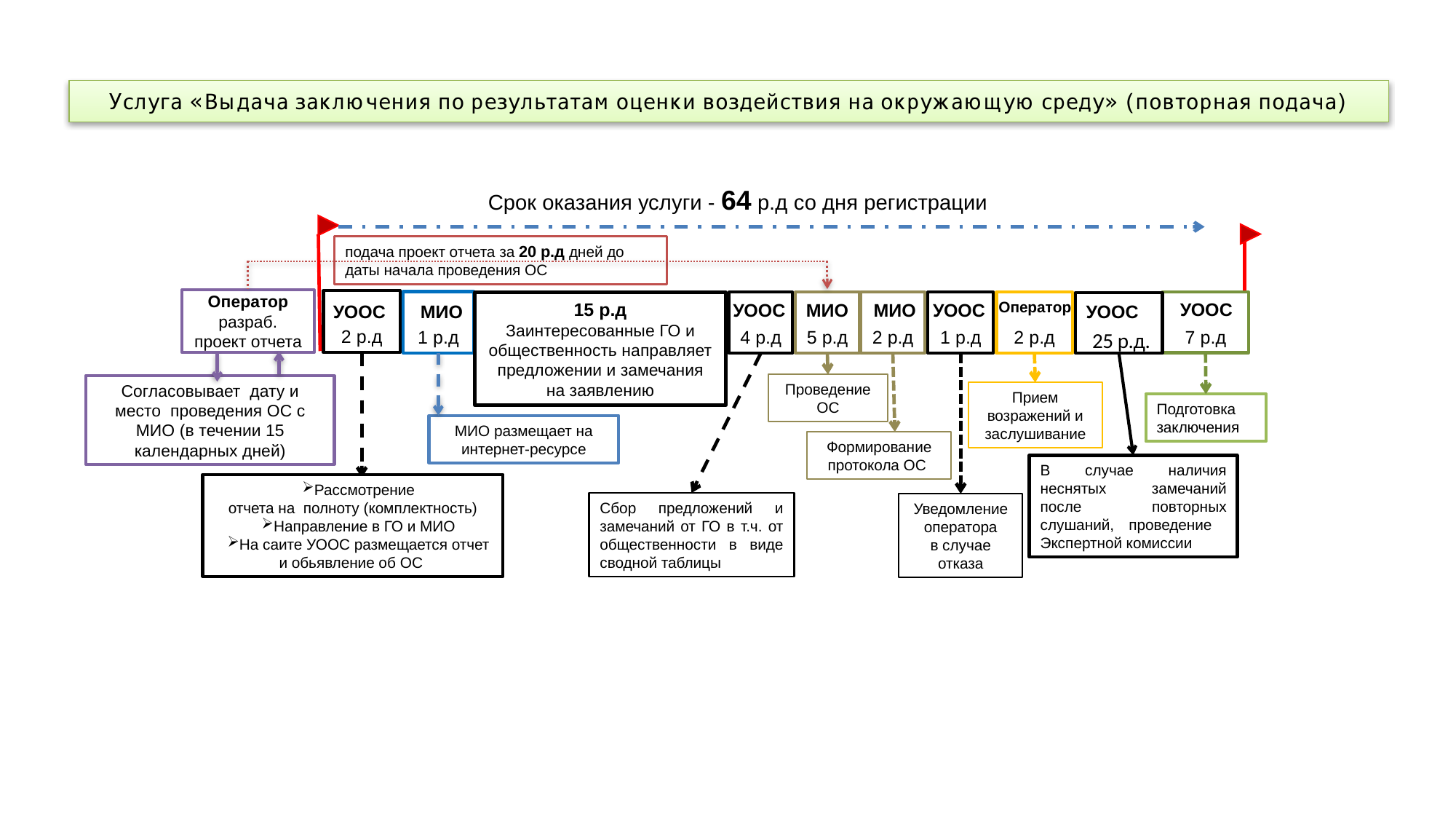

Услуга «Выдача заключения по результатам оценки воздействия на окружающую среду» (повторная подача)
Срок оказания услуги - 64 р.д со дня регистрации

подача проект отчета за 20 р.д дней до даты начала проведения ОС
Оператор разраб. проект отчета
2 р.д
1 р.д
Оператор
1 р.д
5 р.д
4 р.д
2 р.д
2 р.д
7 р.д
15 р.д
Заинтересованные ГО и общественность направляет
предложении и замечания на заявлению
УООС
 25 р.д.
МИО
УООС
МИО
УООС
УООС
МИО
УООС
Проведение ОС
Согласовывает  дату и место  проведения ОС с МИО (в течении 15 календарных дней)
Прием возражений и заслушивание
Подготовка
заключения
МИО размещает на интернет-ресурсе
Формирование протокола ОС
В случае наличия неснятых  замечаний после  повторных слушаний, проведение  Экспертной комиссии
Рассмотрение
отчета на  полноту (комплектность)
Направление в ГО и МИО
На саите УООС размещается отчет и обьявление об ОС
Сбор предложений и замечаний от ГО в т.ч. от общественности в виде сводной таблицы
Уведомление оператора
в случае отказа